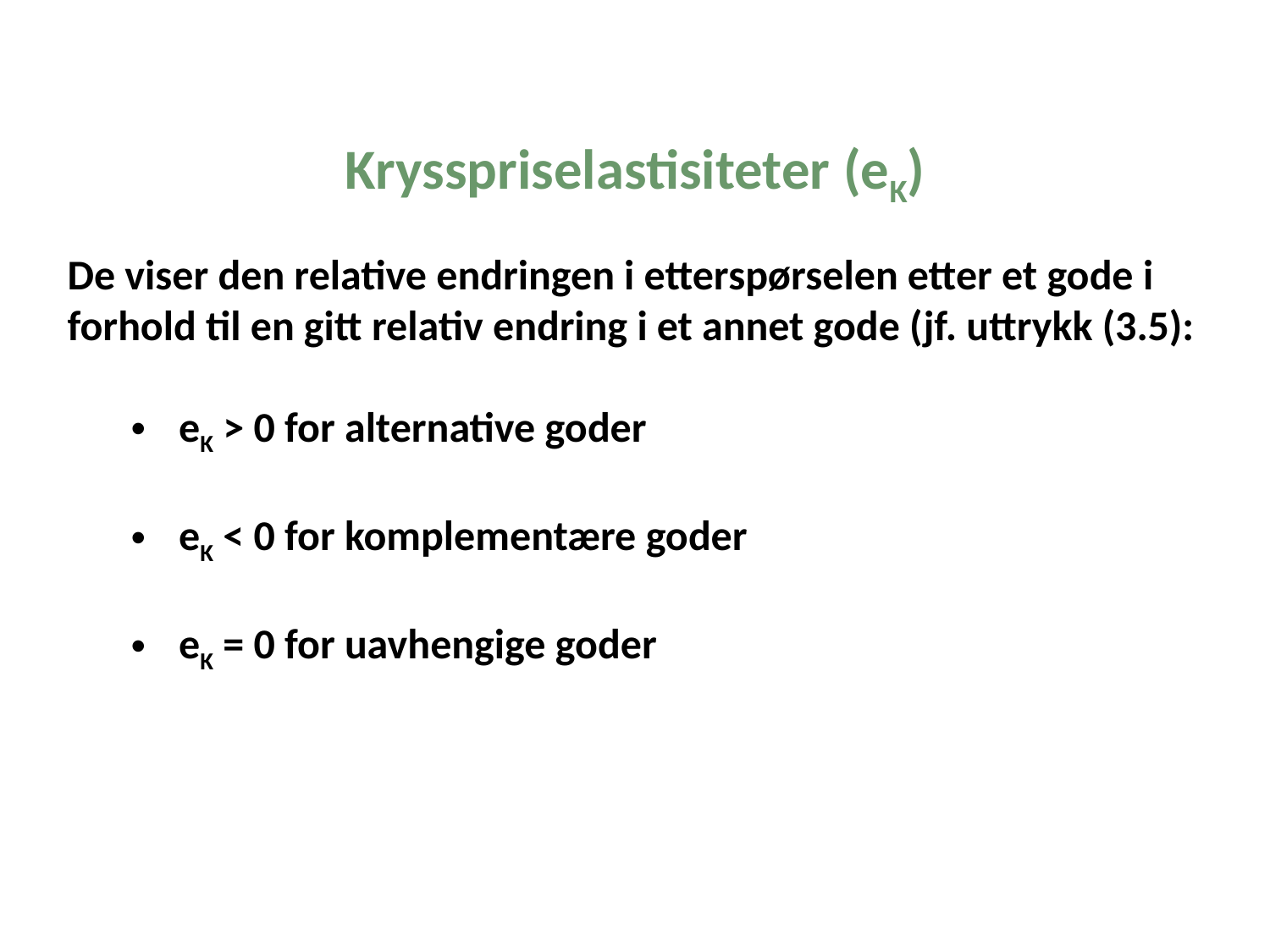

Krysspriselastisiteter (eK)

De viser den relative endringen i etterspørselen etter et gode i forhold til en gitt relativ endring i et annet gode (jf. uttrykk (3.5):

eK > 0 for alternative goder

eK < 0 for komplementære goder

eK = 0 for uavhengige goder